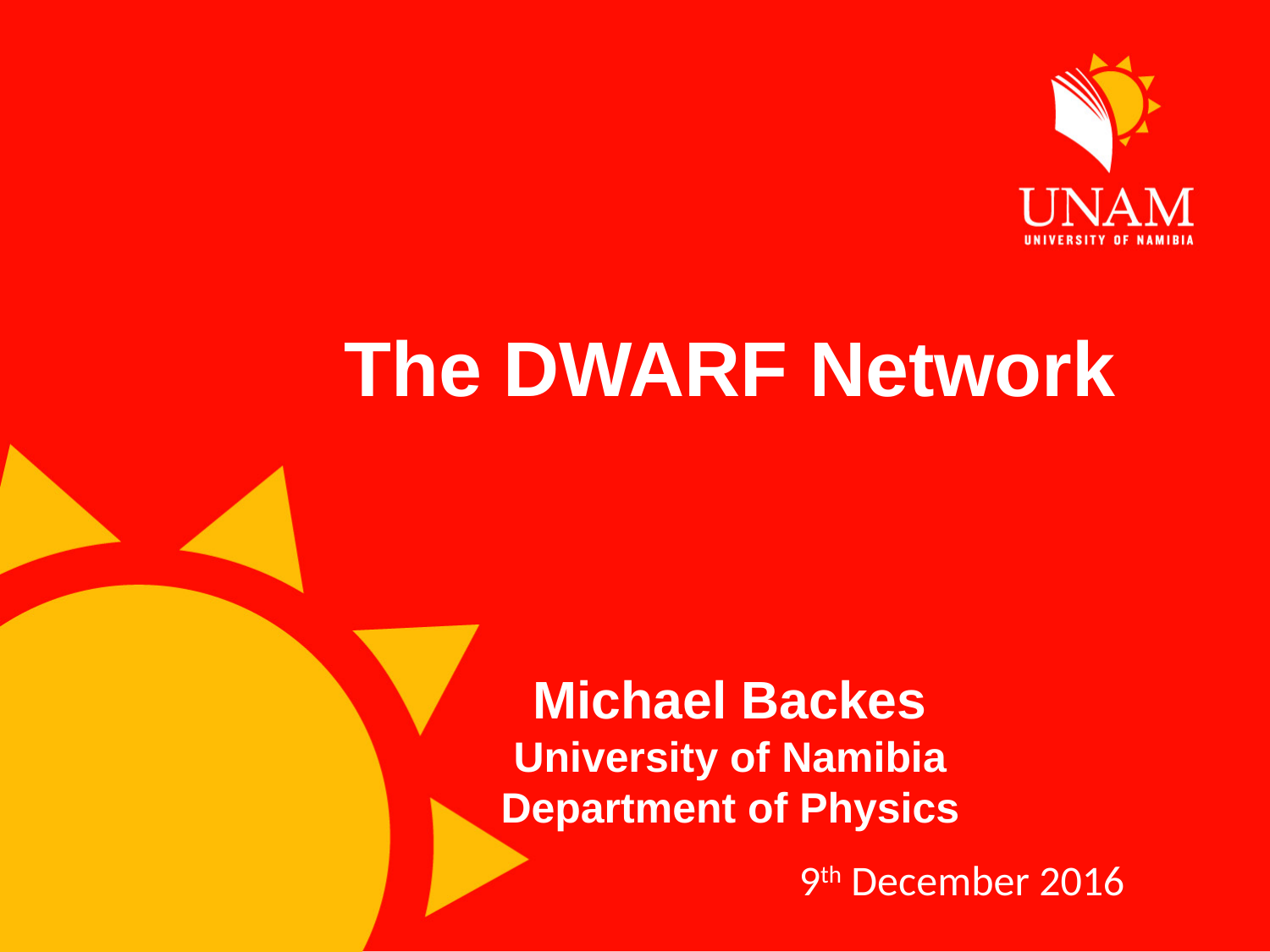

# The DWARF Network Michael Backes University of Namibia Department of Physics
9th December 2016